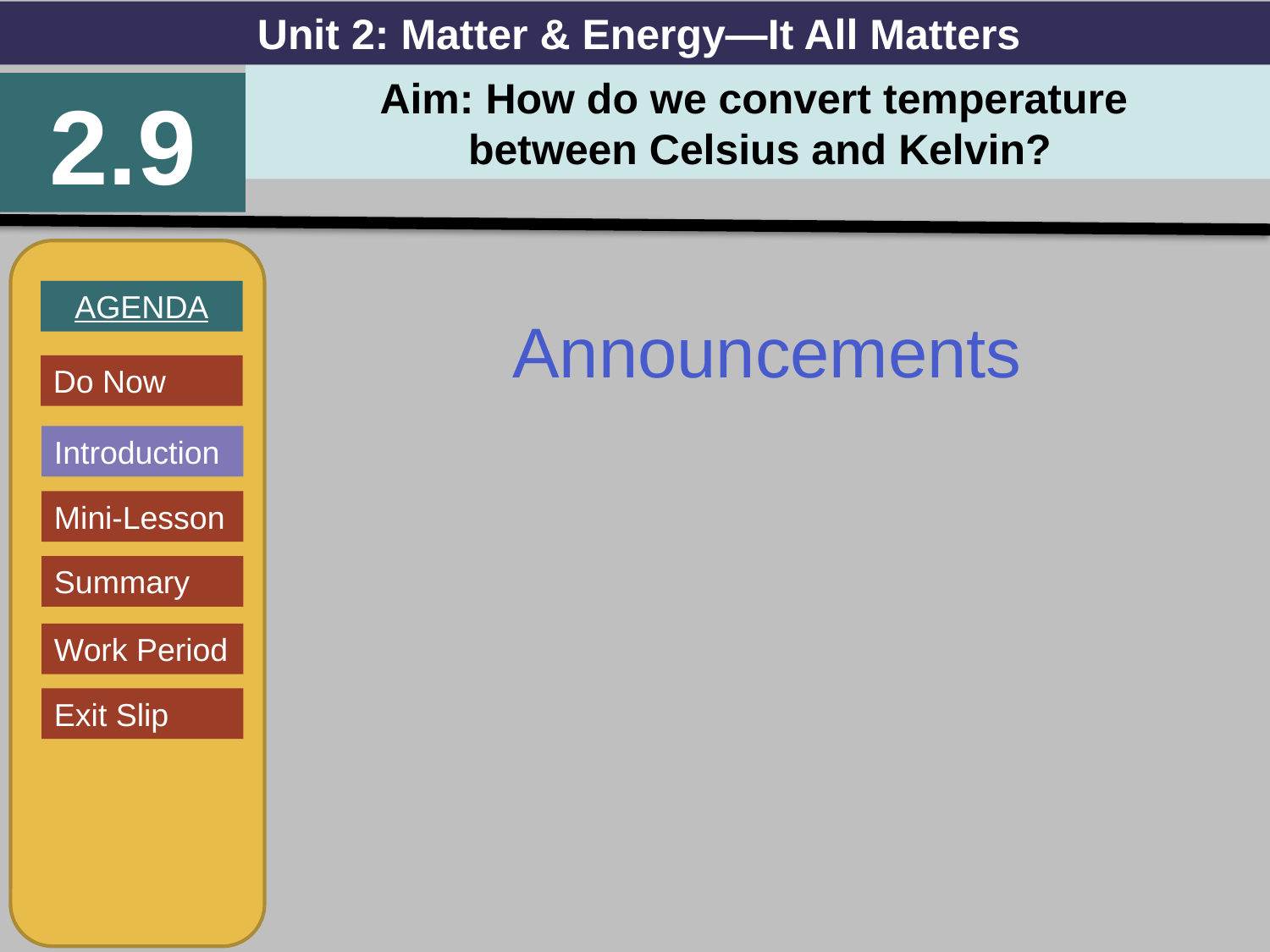

Unit 2: Matter & Energy—It All Matters
Aim: How do we convert temperature
between Celsius and Kelvin?
2.9

AGENDA
Introduction
Mini-Lesson
Summary
Work Period
Exit Slip
Announcements
Do Now